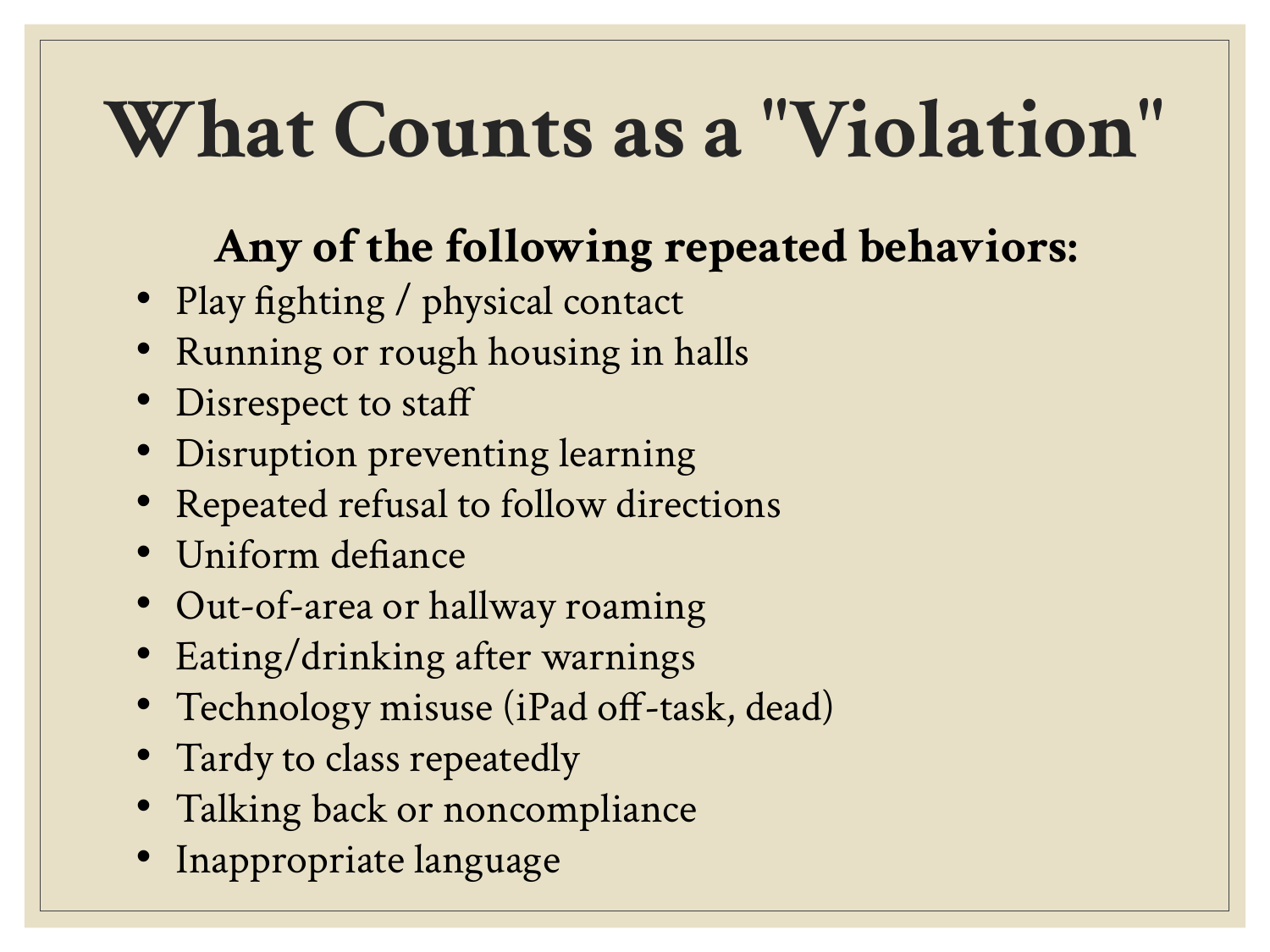

# What Counts as a "Violation"
Any of the following repeated behaviors:
Play fighting / physical contact
Running or rough housing in halls
Disrespect to staff
Disruption preventing learning
Repeated refusal to follow directions
Uniform defiance
Out-of-area or hallway roaming
Eating/drinking after warnings
Technology misuse (iPad off-task, dead)
Tardy to class repeatedly
Talking back or noncompliance
Inappropriate language